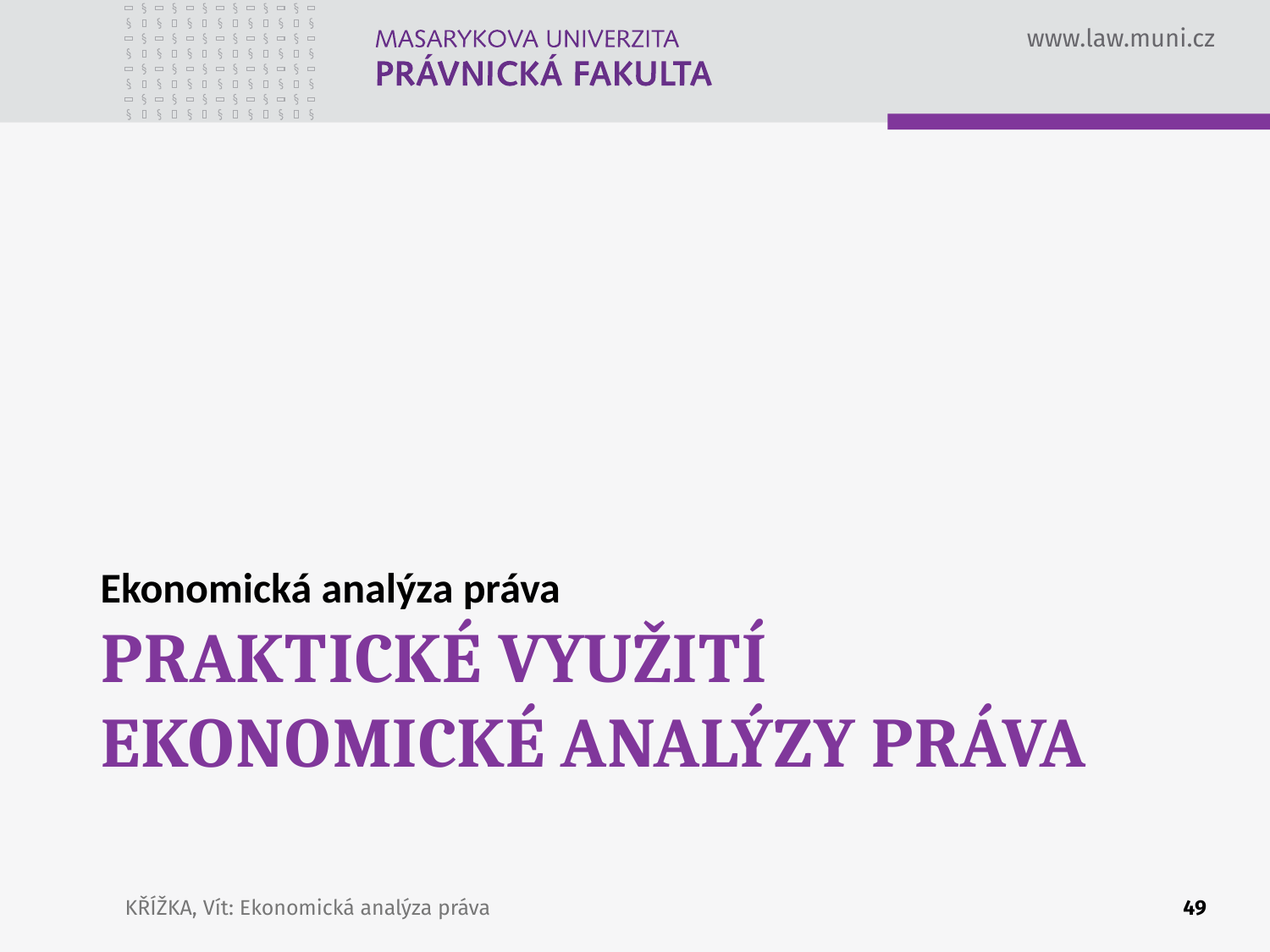

Ekonomická analýza práva
# Praktické využití ekonomické analýzy práva
KŘÍŽKA, Vít: Ekonomická analýza práva
49